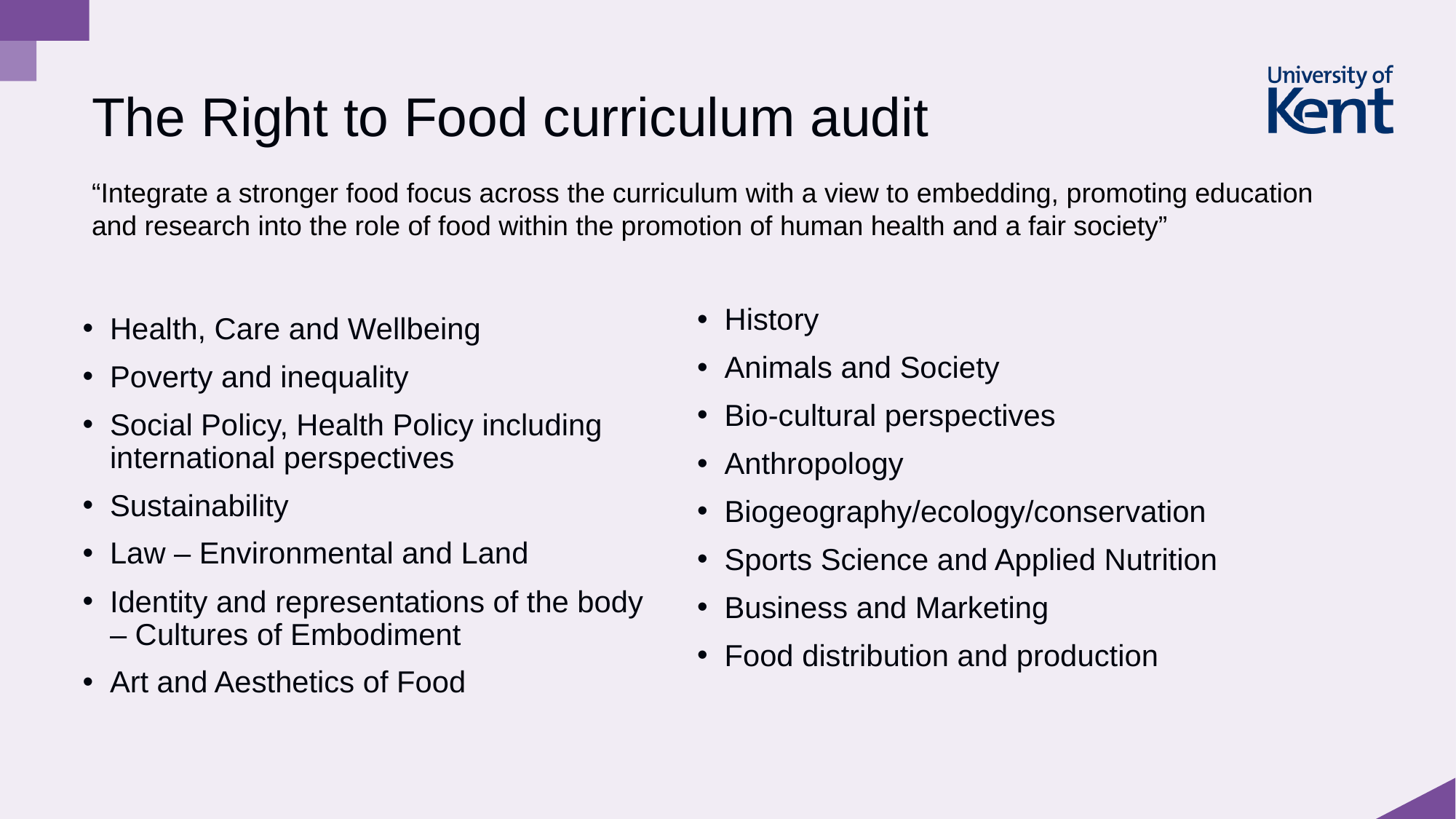

The Right to Food curriculum audit
“Integrate a stronger food focus across the curriculum with a view to embedding, promoting education and research into the role of food within the promotion of human health and a fair society”

History
Animals and Society
Bio-cultural perspectives
Anthropology
Biogeography/ecology/conservation
Sports Science and Applied Nutrition
Business and Marketing
Food distribution and production

Health, Care and Wellbeing
Poverty and inequality
Social Policy, Health Policy including international perspectives
Sustainability
Law – Environmental and Land
Identity and representations of the body – Cultures of Embodiment
Art and Aesthetics of Food